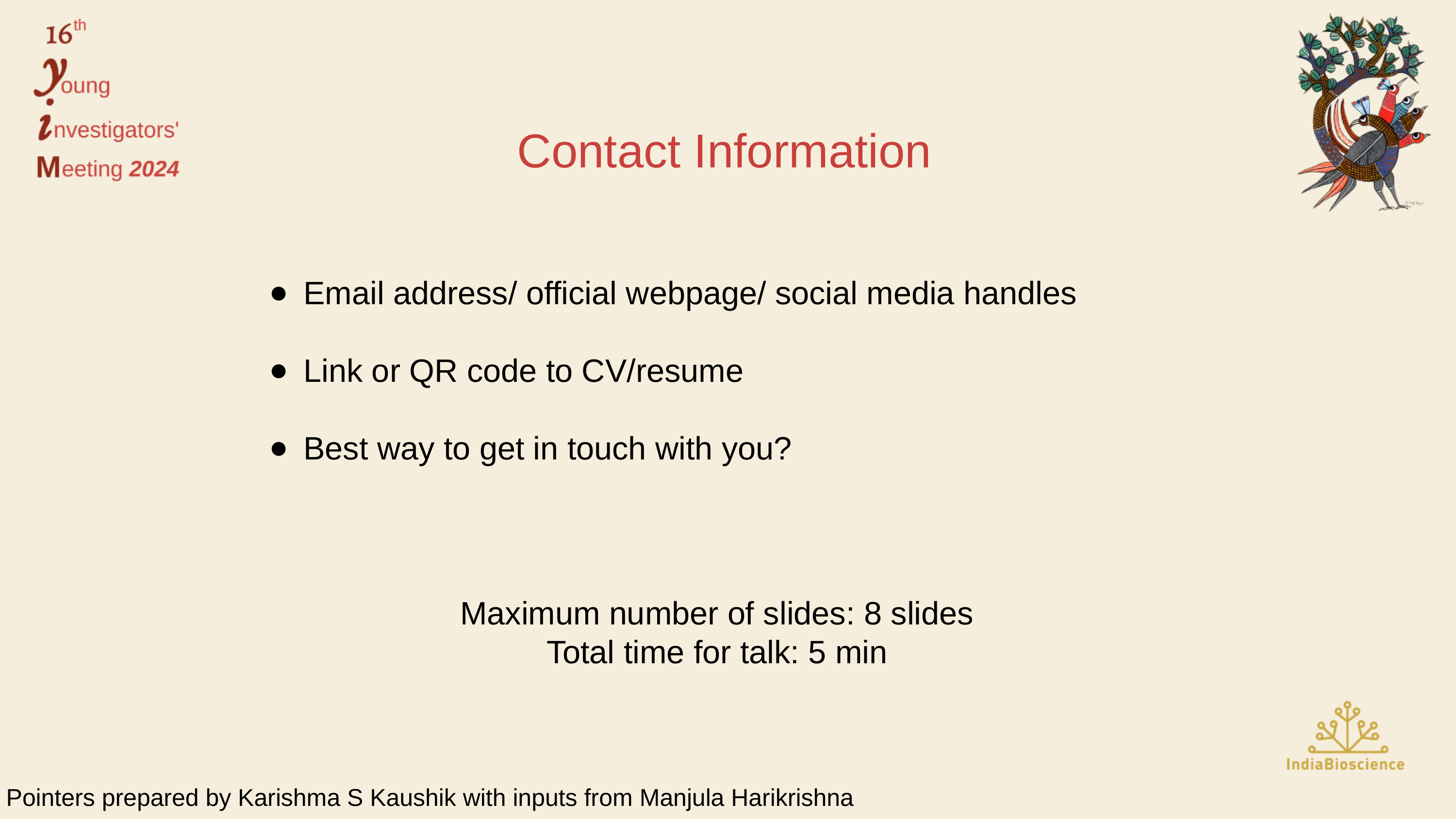

Contact Information

Email address/ official webpage/ social media handles
Link or QR code to CV/resume
Best way to get in touch with you?

Maximum number of slides: 8 slides
Total time for talk: 5 min
Pointers prepared by Karishma S Kaushik with inputs from Manjula Harikrishna